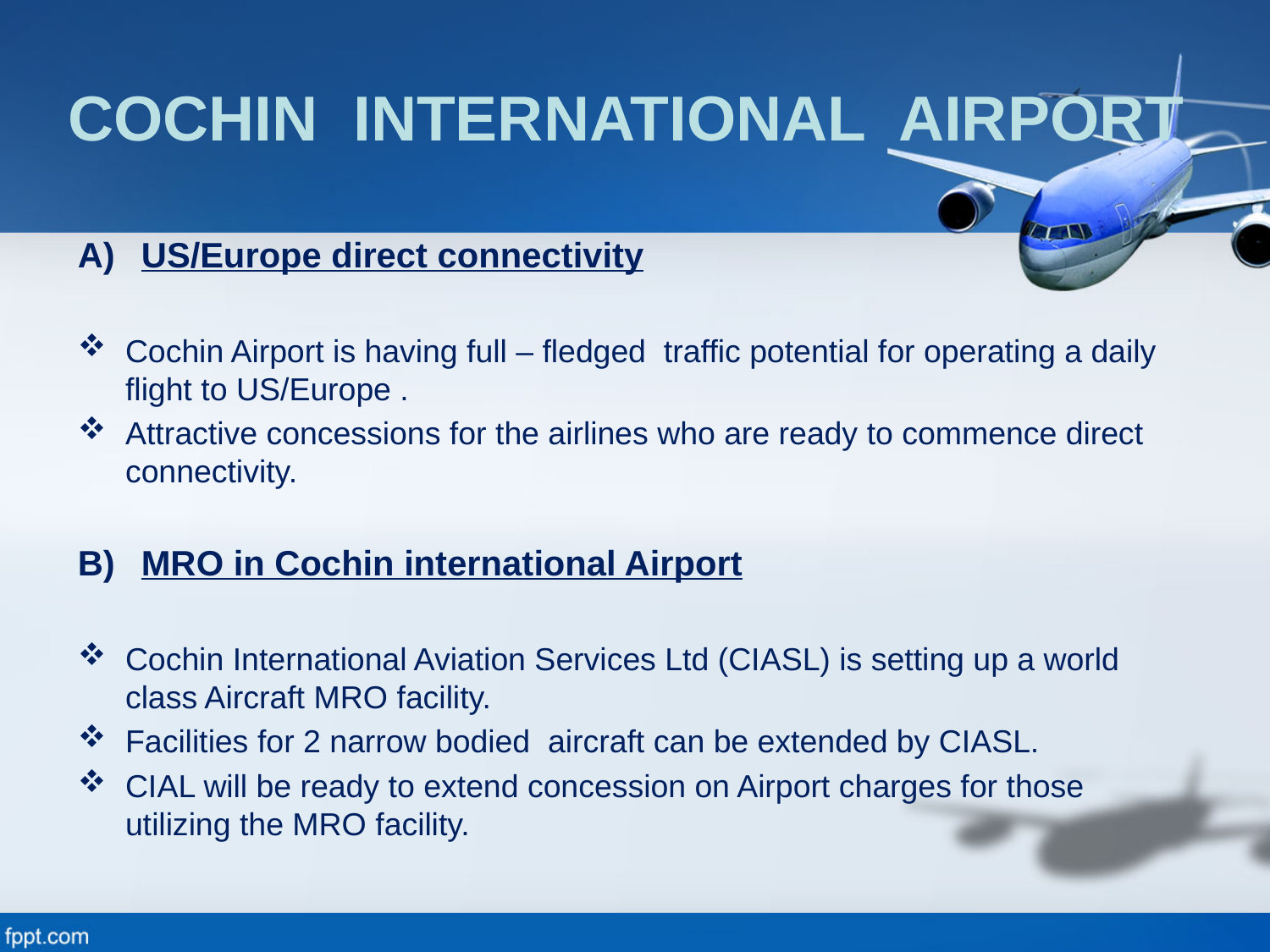

# Cochin  International  Airport
US/Europe direct connectivity

Cochin Airport is having full – fledged  traffic potential for operating a daily flight to US/Europe .
Attractive concessions for the airlines who are ready to commence direct connectivity.

MRO in Cochin international Airport

Cochin International Aviation Services Ltd (CIASL) is setting up a world class Aircraft MRO facility.
Facilities for 2 narrow bodied  aircraft can be extended by CIASL.
CIAL will be ready to extend concession on Airport charges for those utilizing the MRO facility.